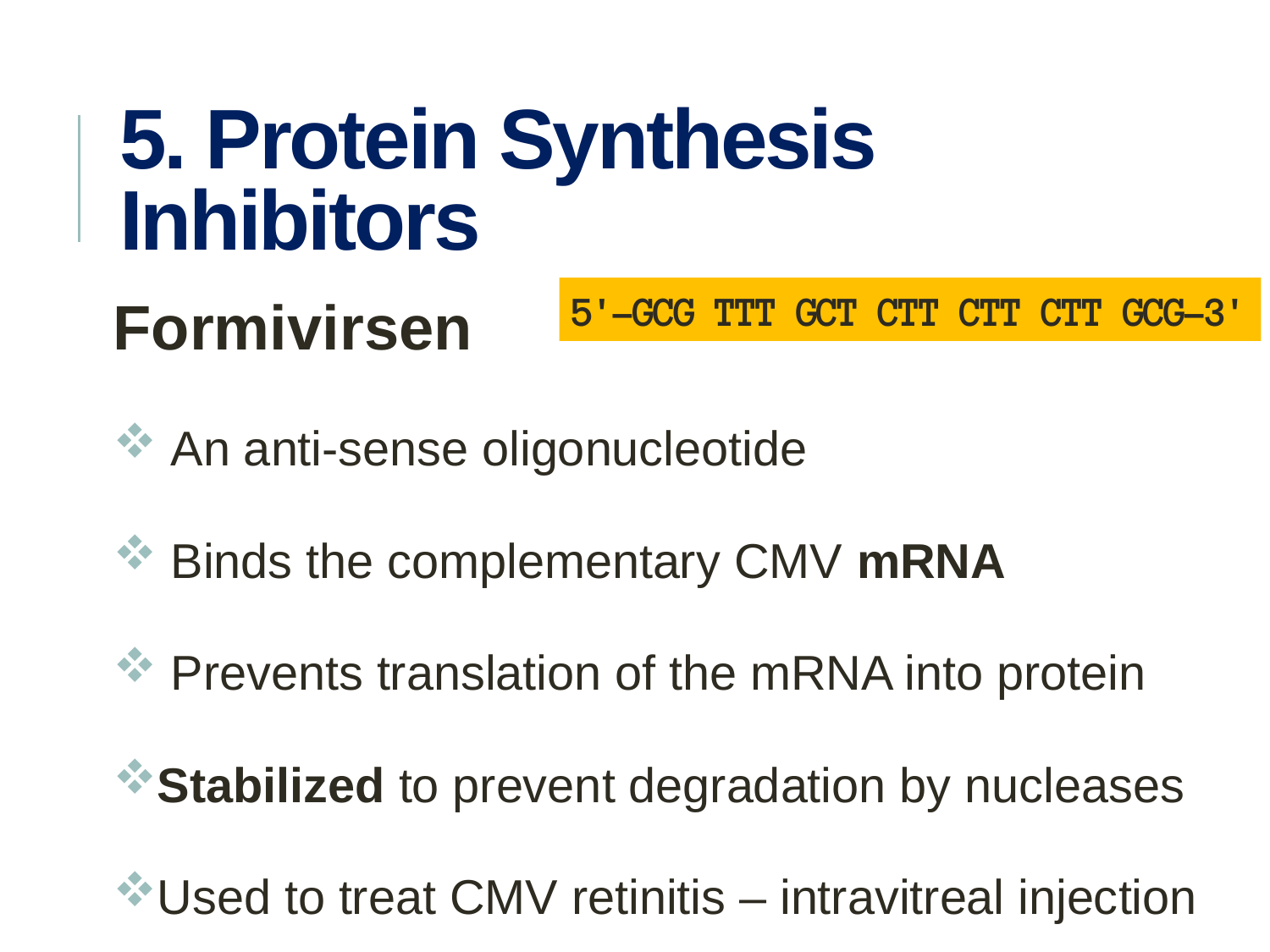

# 5. Protein Synthesis Inhibitors
5'-GCG TTT GCT CTT CTT CTT GCG-3'
Formivirsen
 An anti-sense oligonucleotide
 Binds the complementary CMV mRNA
 Prevents translation of the mRNA into protein
Stabilized to prevent degradation by nucleases
Used to treat CMV retinitis – intravitreal injection